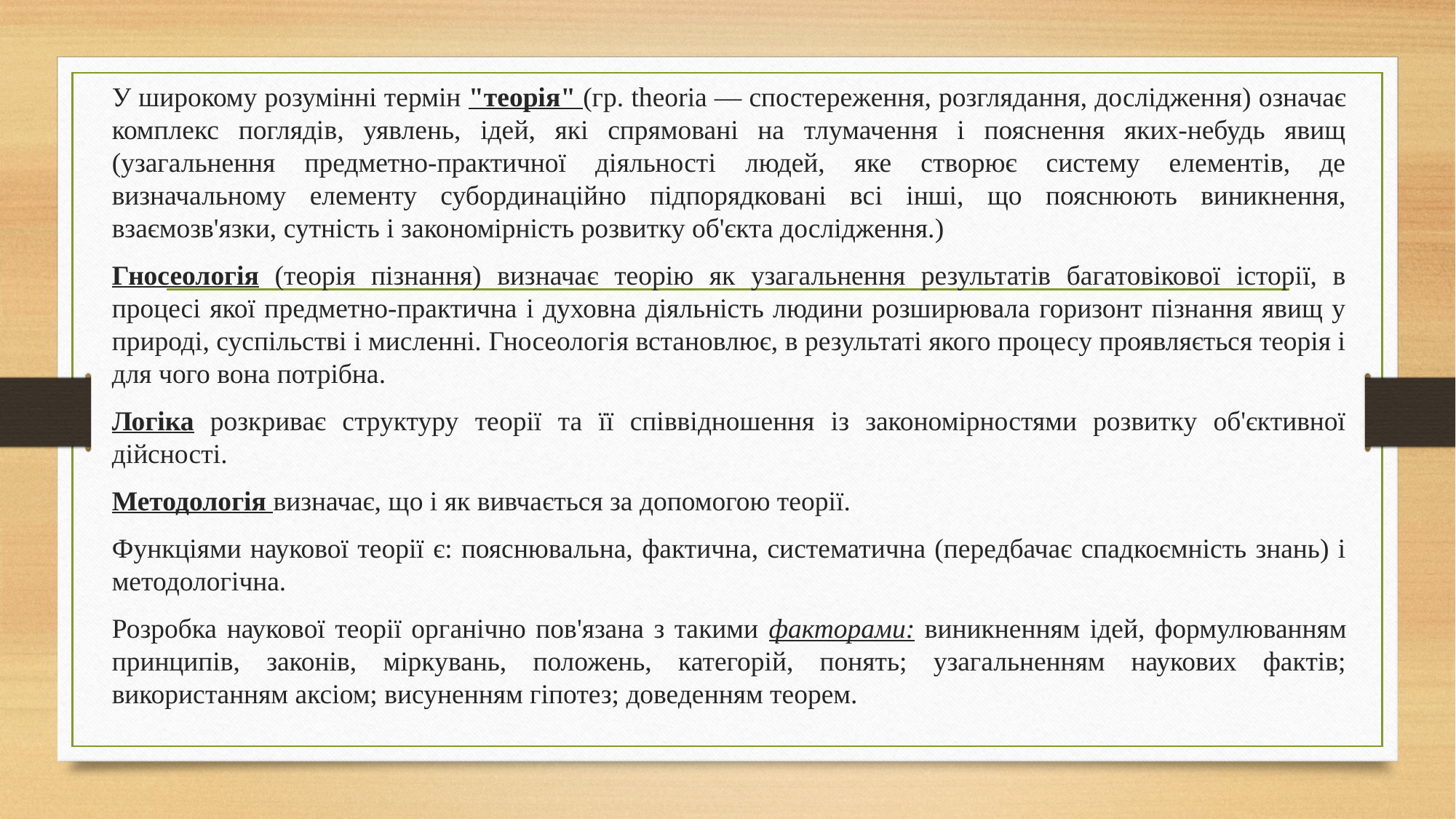

У широкому розумінні термін "теорія" (гр. thеоrіа — спостереження, розглядання, дослідження) означає комплекс поглядів, уявлень, ідей, які спрямовані на тлумачення і пояснення яких-небудь явищ (узагальнення предметно-практичної діяльності людей, яке створює систему елементів, де визначальному елементу субординаційно підпорядковані всі інші, що пояснюють виникнення, взаємозв'язки, сутність і закономірність розвитку об'єкта дослідження.)
Гносеологія (теорія пізнання) визначає теорію як узагальнення результатів багатовікової історії, в процесі якої предметно-практична і духовна діяльність людини розширювала горизонт пізнання явищ у природі, суспільстві і мисленні. Гносеологія встановлює, в результаті якого процесу проявляється теорія і для чого вона потрібна.
Логіка розкриває структуру теорії та її співвідношення із закономірностями розвитку об'єктивної дійсності.
Методологія визначає, що і як вивчається за допомогою теорії.
Функціями наукової теорії є: пояснювальна, фактична, систематична (передбачає спадкоємність знань) і методологічна.
Розробка наукової теорії органічно пов'язана з такими факторами: виникненням ідей, формулюванням принципів, законів, міркувань, положень, категорій, понять; узагальненням наукових фактів; використанням аксіом; висуненням гіпотез; доведенням теорем.